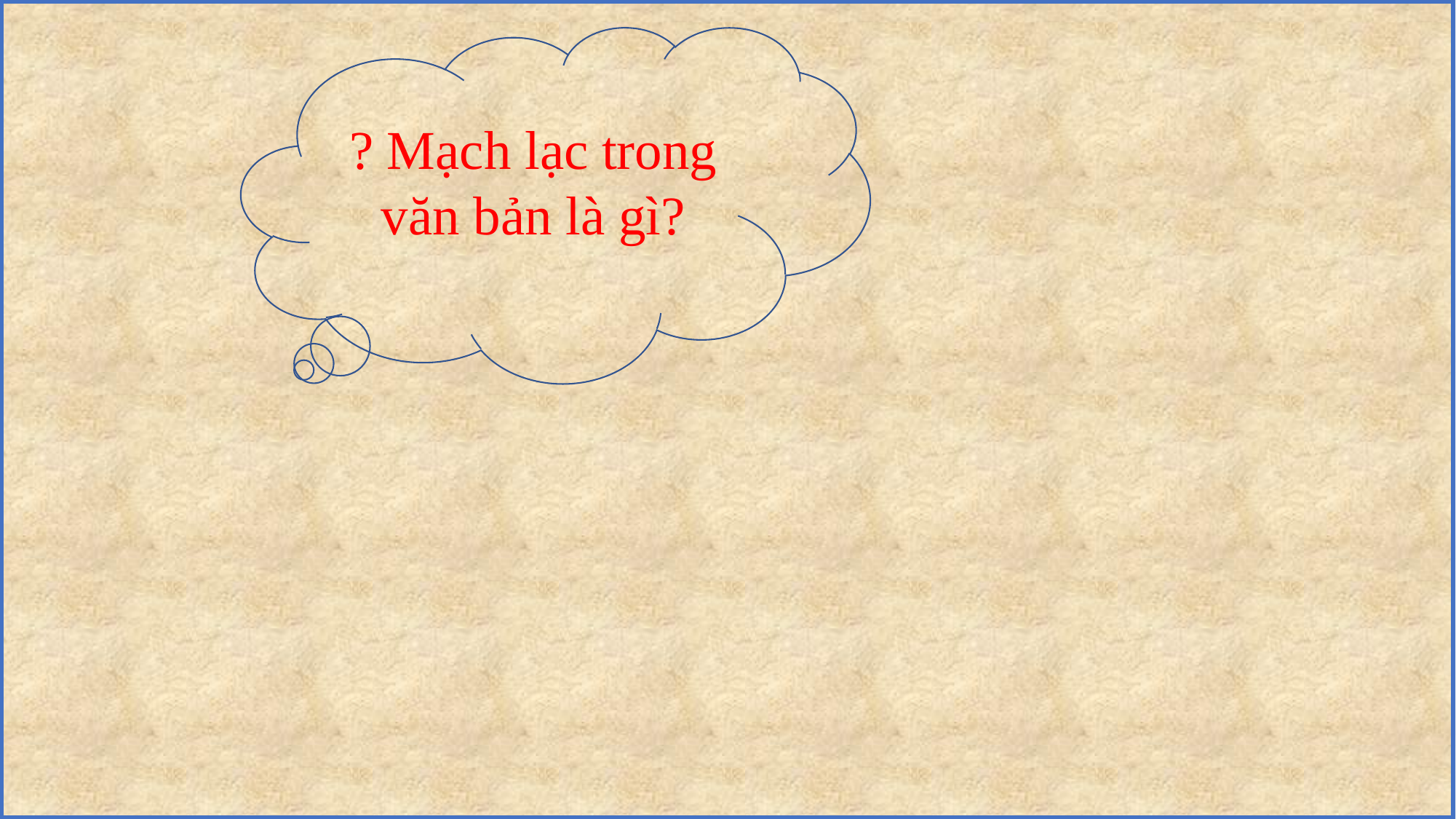

? Mạch lạc trong văn bản là gì?